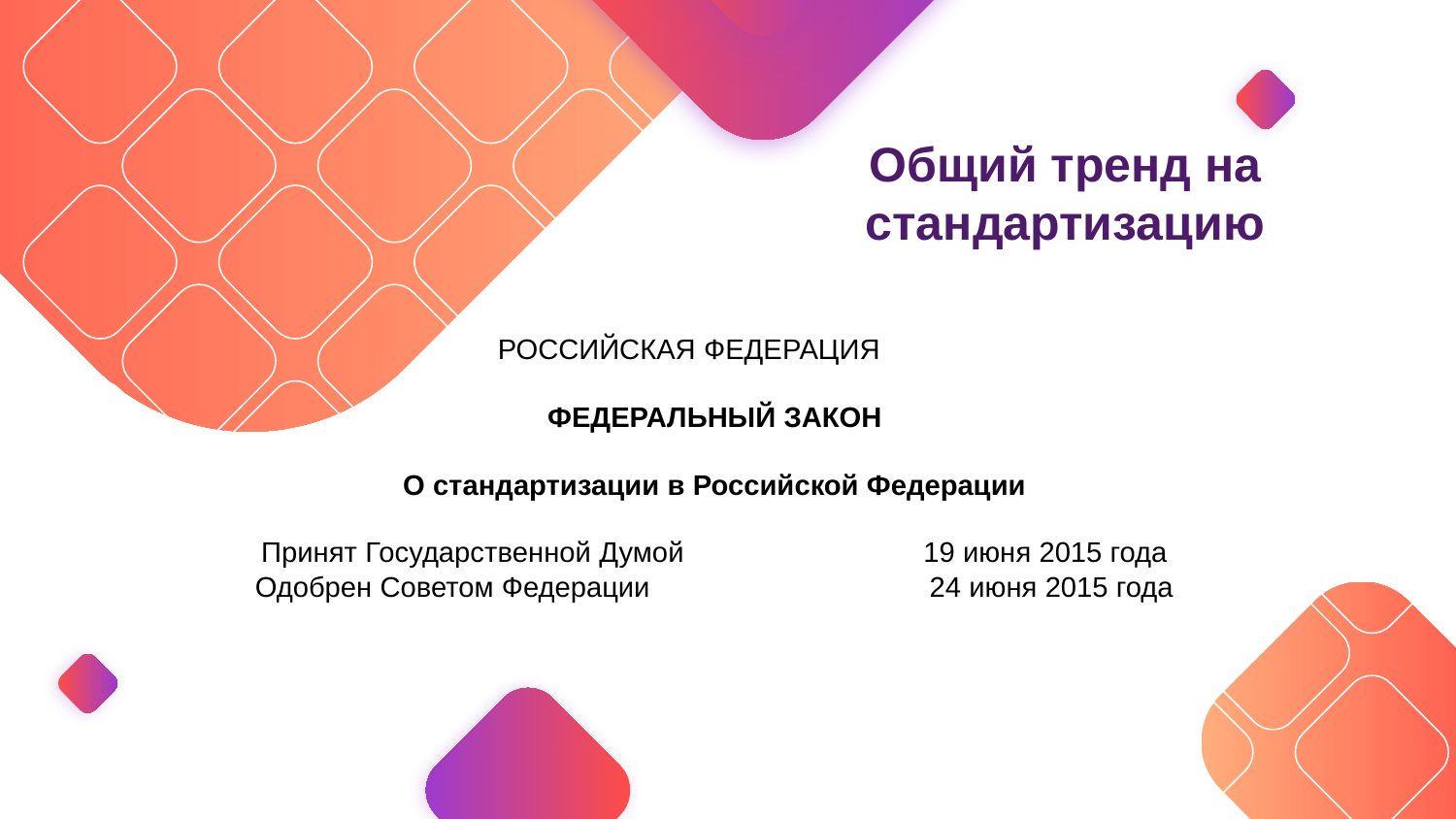

Общий тренд на стандартизацию
РОССИЙСКАЯ ФЕДЕРАЦИЯ

ФЕДЕРАЛЬНЫЙ ЗАКОН

О стандартизации в Российской Федерации

Принят Государственной Думой                              19 июня 2015 года
Одобрен Советом Федерации                                   24 июня 2015 года